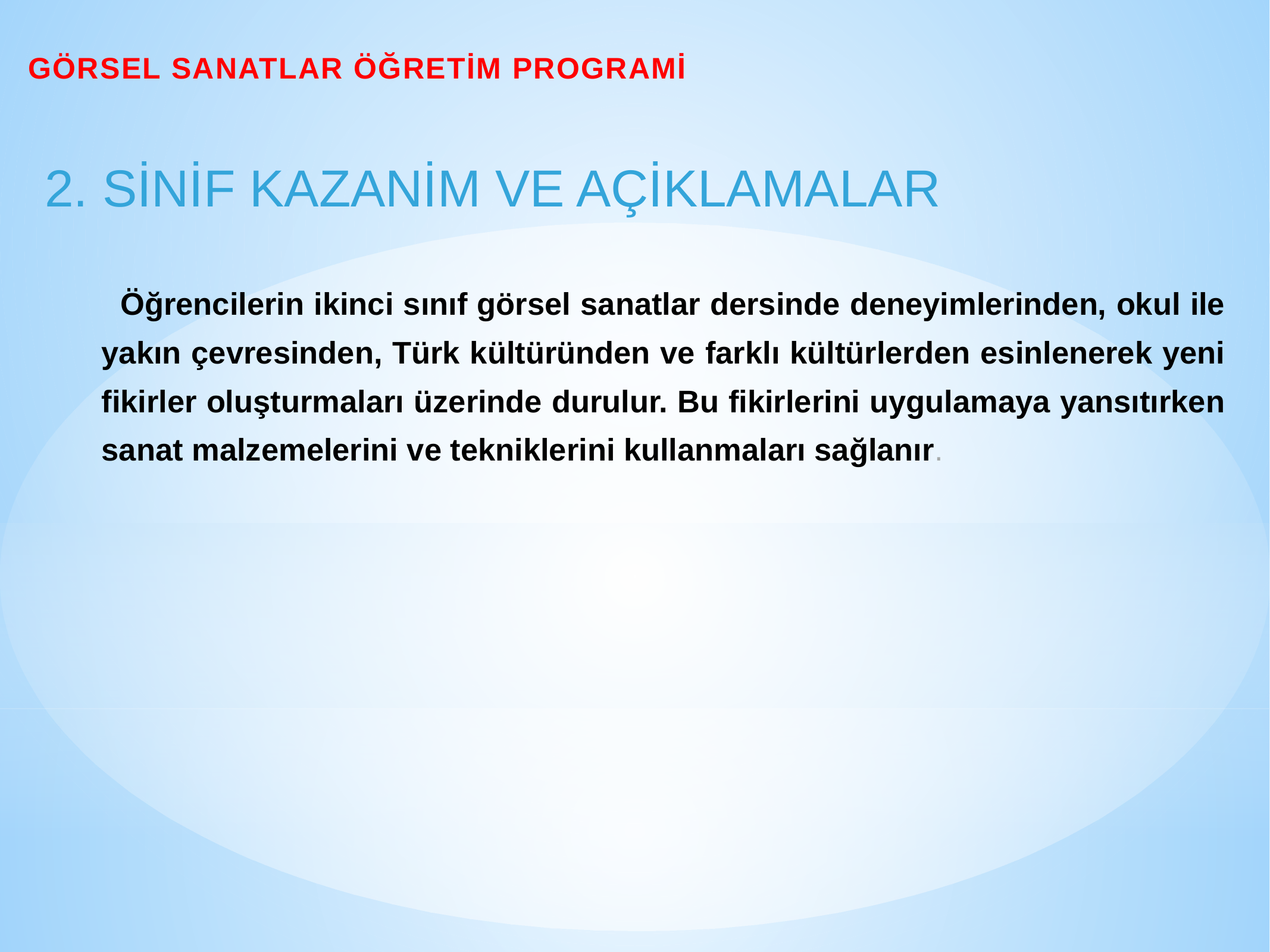

görsel sanatlar öğretİm programi
2. sinif kazanim ve açiklamalar
Öğrencilerin ikinci sınıf görsel sanatlar dersinde deneyimlerinden, okul ile yakın çevresinden, Türk kültüründen ve farklı kültürlerden esinlenerek yeni fikirler oluşturmaları üzerinde durulur. Bu fikirlerini uygulamaya yansıtırken sanat malzemelerini ve tekniklerini kullanmaları sağlanır.